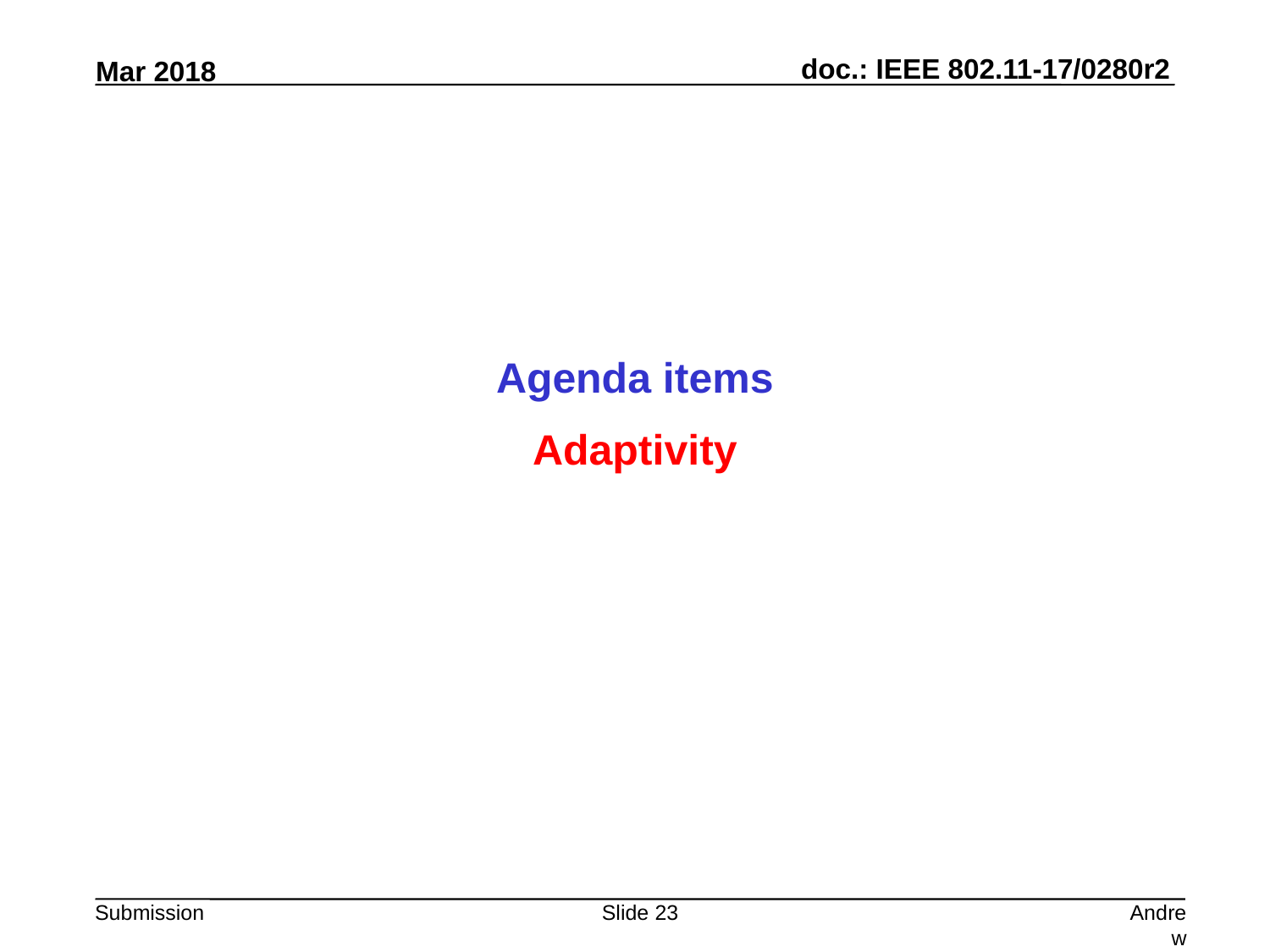

Agenda items
Adaptivity
Slide 23
Andrew Myles, Cisco